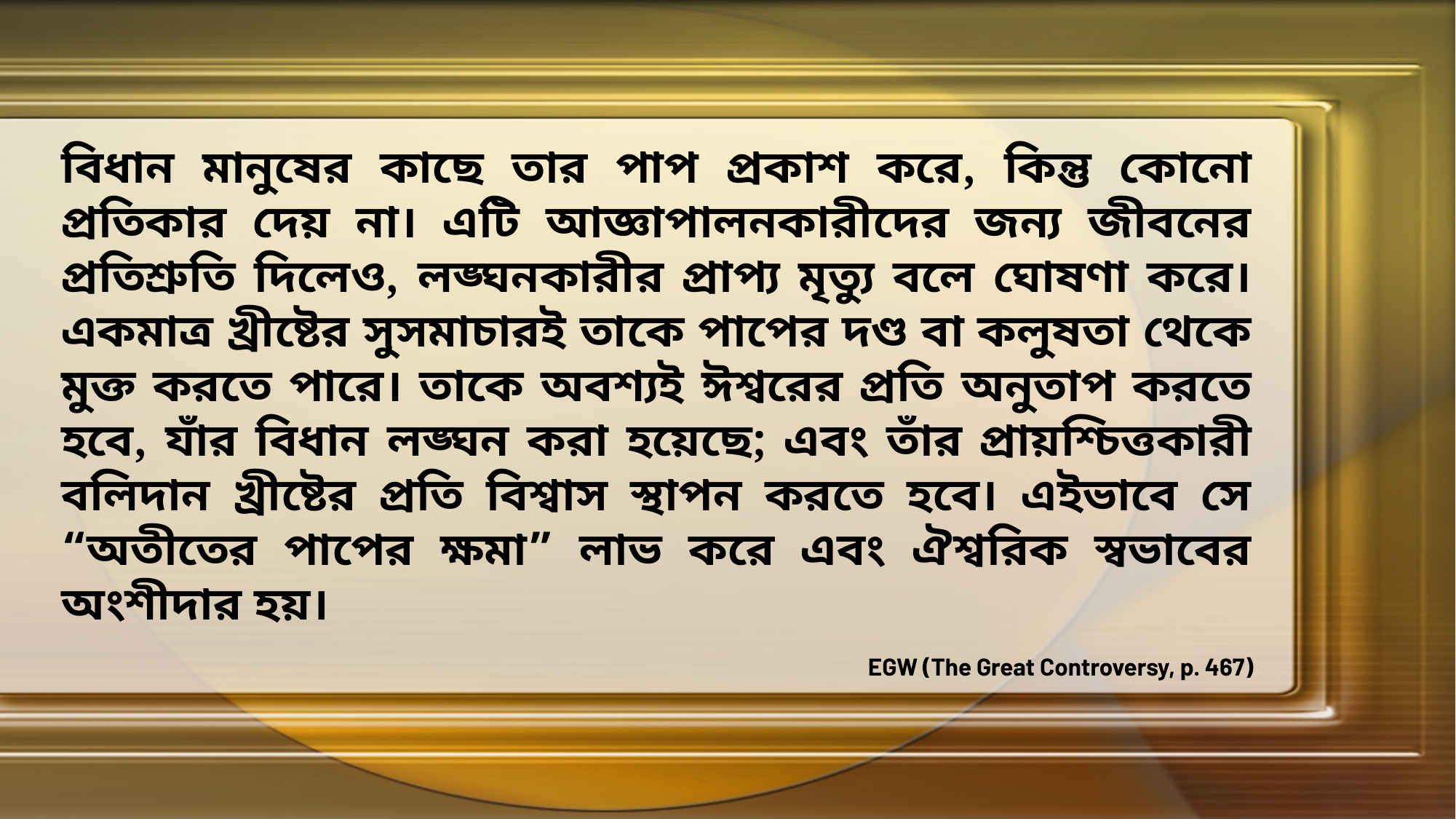

বিধান মানুষের কাছে তার পাপ প্রকাশ করে, কিন্তু কোনো প্রতিকার দেয় না। এটি আজ্ঞাপালনকারীদের জন্য জীবনের প্রতিশ্রুতি দিলেও, লঙ্ঘনকারীর প্রাপ্য মৃত্যু বলে ঘোষণা করে। একমাত্র খ্রীষ্টের সুসমাচারই তাকে পাপের দণ্ড বা কলুষতা থেকে মুক্ত করতে পারে। তাকে অবশ্যই ঈশ্বরের প্রতি অনুতাপ করতে হবে, যাঁর বিধান লঙ্ঘন করা হয়েছে; এবং তাঁর প্রায়শ্চিত্তকারী বলিদান খ্রীষ্টের প্রতি বিশ্বাস স্থাপন করতে হবে। এইভাবে সে “অতীতের পাপের ক্ষমা” লাভ করে এবং ঐশ্বরিক স্বভাবের অংশীদার হয়।
EGW (The Great Controversy, p. 467)